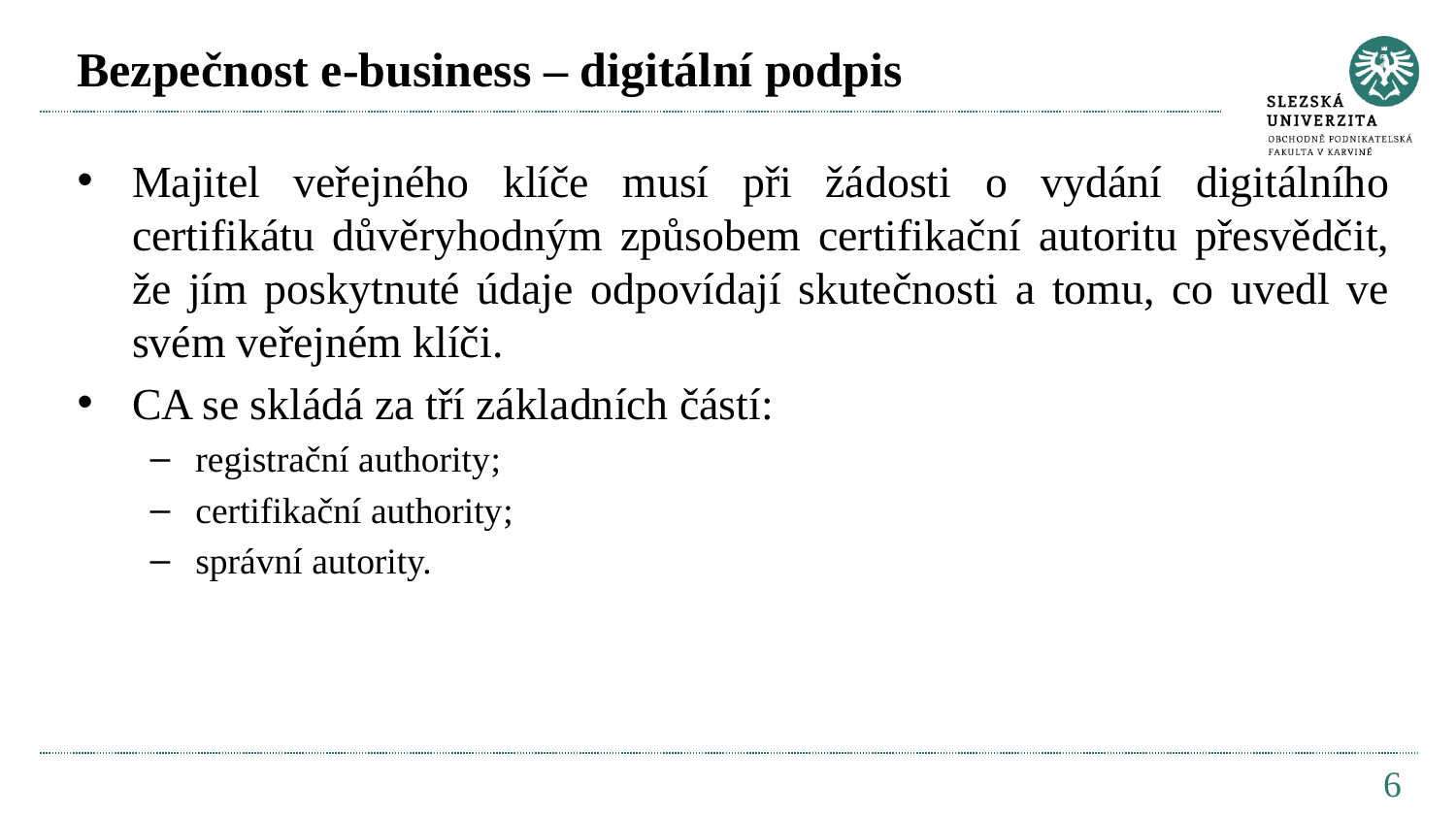

# Bezpečnost e-business – digitální podpis
Majitel veřejného klíče musí při žádosti o vydání digitálního certifikátu důvěryhodným způsobem certifikační autoritu přesvědčit, že jím poskytnuté údaje odpovídají skutečnosti a tomu, co uvedl ve svém veřejném klíči.
CA se skládá za tří základních částí:
registrační authority;
certifikační authority;
správní autority.

6